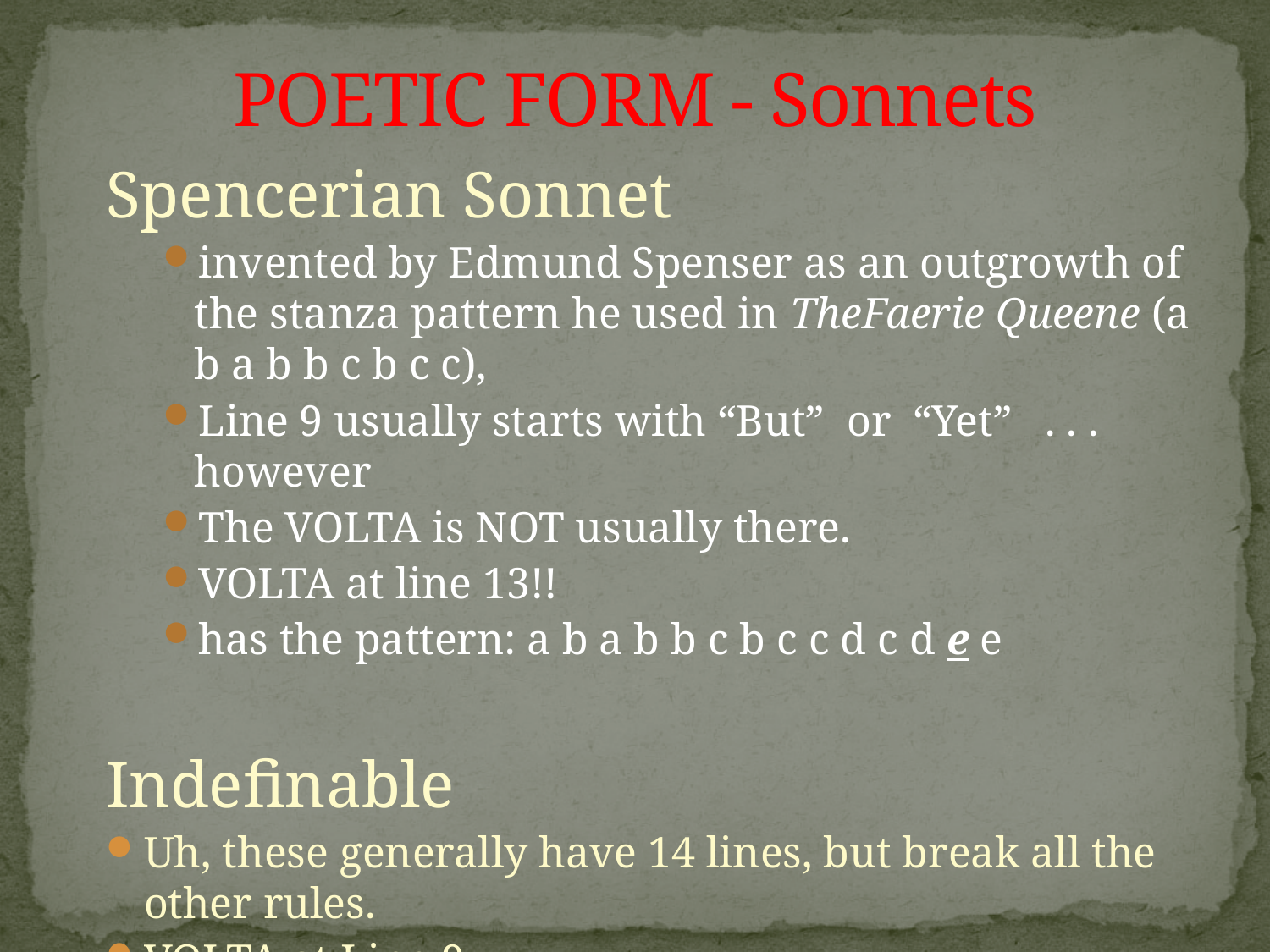

# POETIC FORM - Sonnets
Spencerian Sonnet
invented by Edmund Spenser as an outgrowth of the stanza pattern he used in TheFaerie Queene (a b a b b c b c c),
Line 9 usually starts with “But”  or  “Yet”   . . . however
The VOLTA is NOT usually there.
VOLTA at line 13!!
has the pattern: a b a b b c b c c d c d e e

Indefinable
Uh, these generally have 14 lines, but break all the other rules.
VOLTA at Line 9.